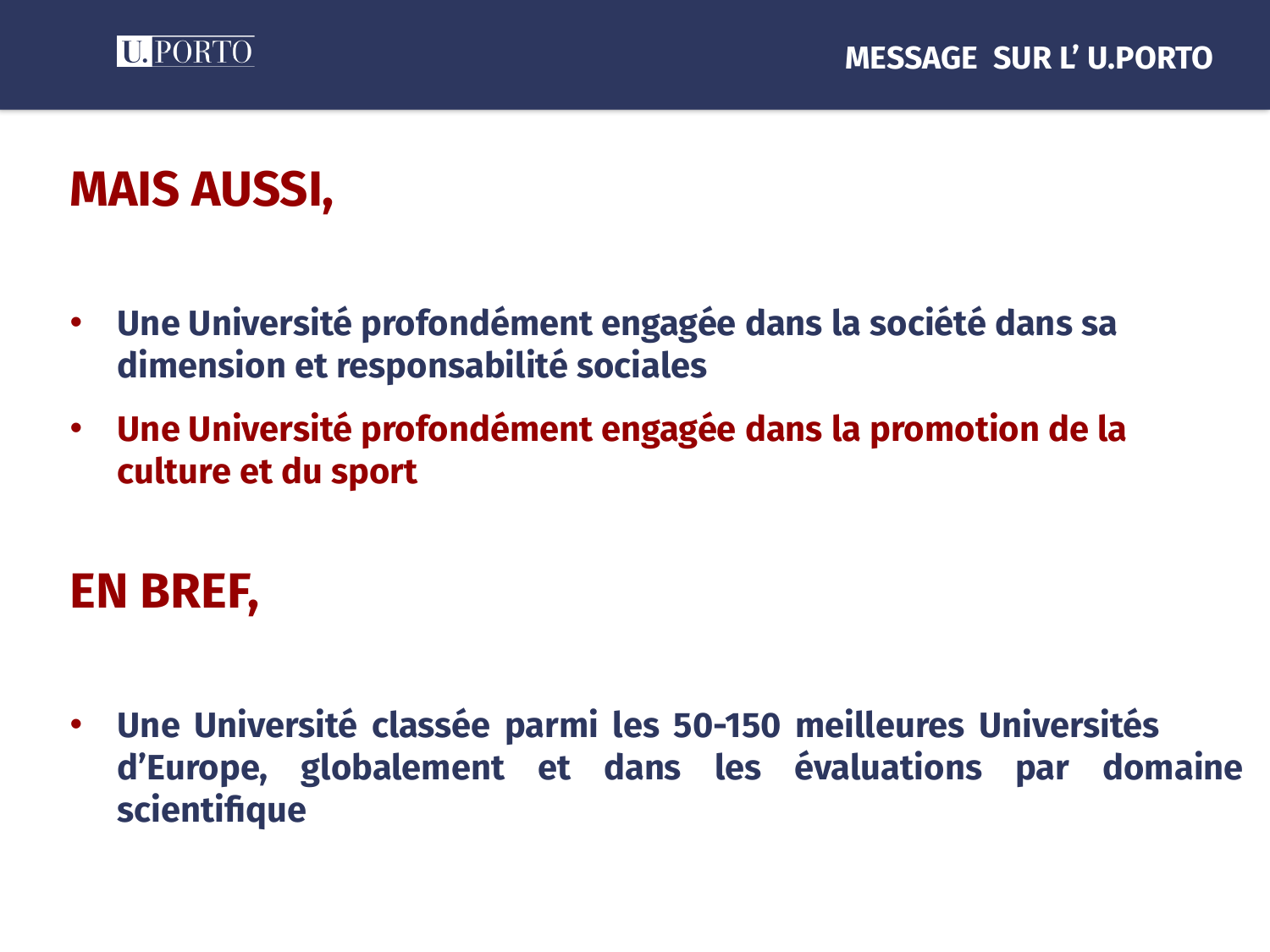

MESSAGE  SUR L’ U.PORTO
MAIS AUSSI,

Une Université profondément engagée dans la société dans sa dimension et responsabilité sociales
Une Université profondément engagée dans la promotion de la culture et du sport

EN BREF,

Une Université classée parmi les 50-150 meilleures Universités       d’Europe, globalement et dans les évaluations par domaine scientifique